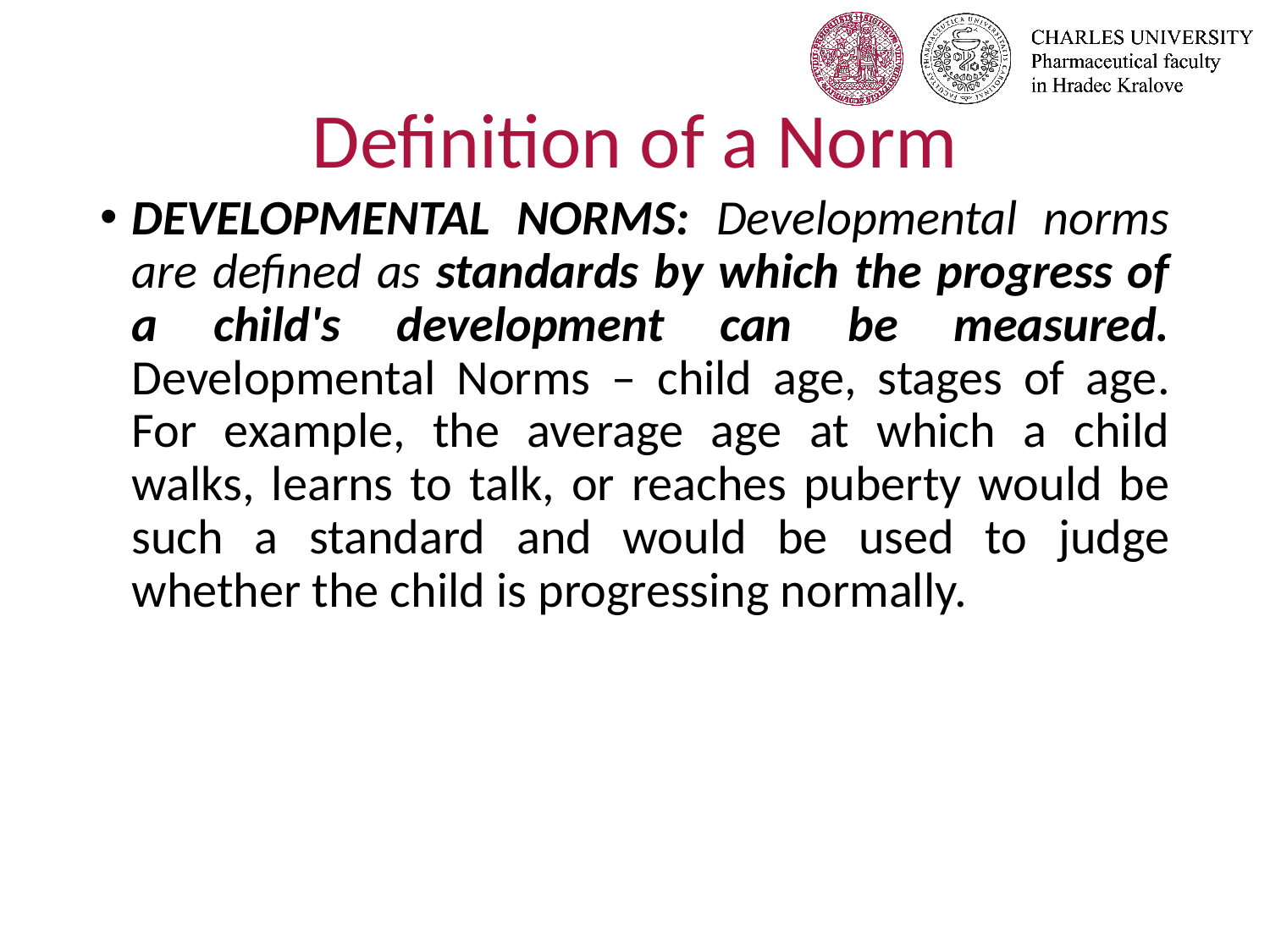

# Definition of a Norm
DEVELOPMENTAL NORMS: Developmental norms are defined as standards by which the progress of a child's development can be measured. Developmental Norms – child age, stages of age. For example, the average age at which a child walks, learns to talk, or reaches puberty would be such a standard and would be used to judge whether the child is progressing normally.